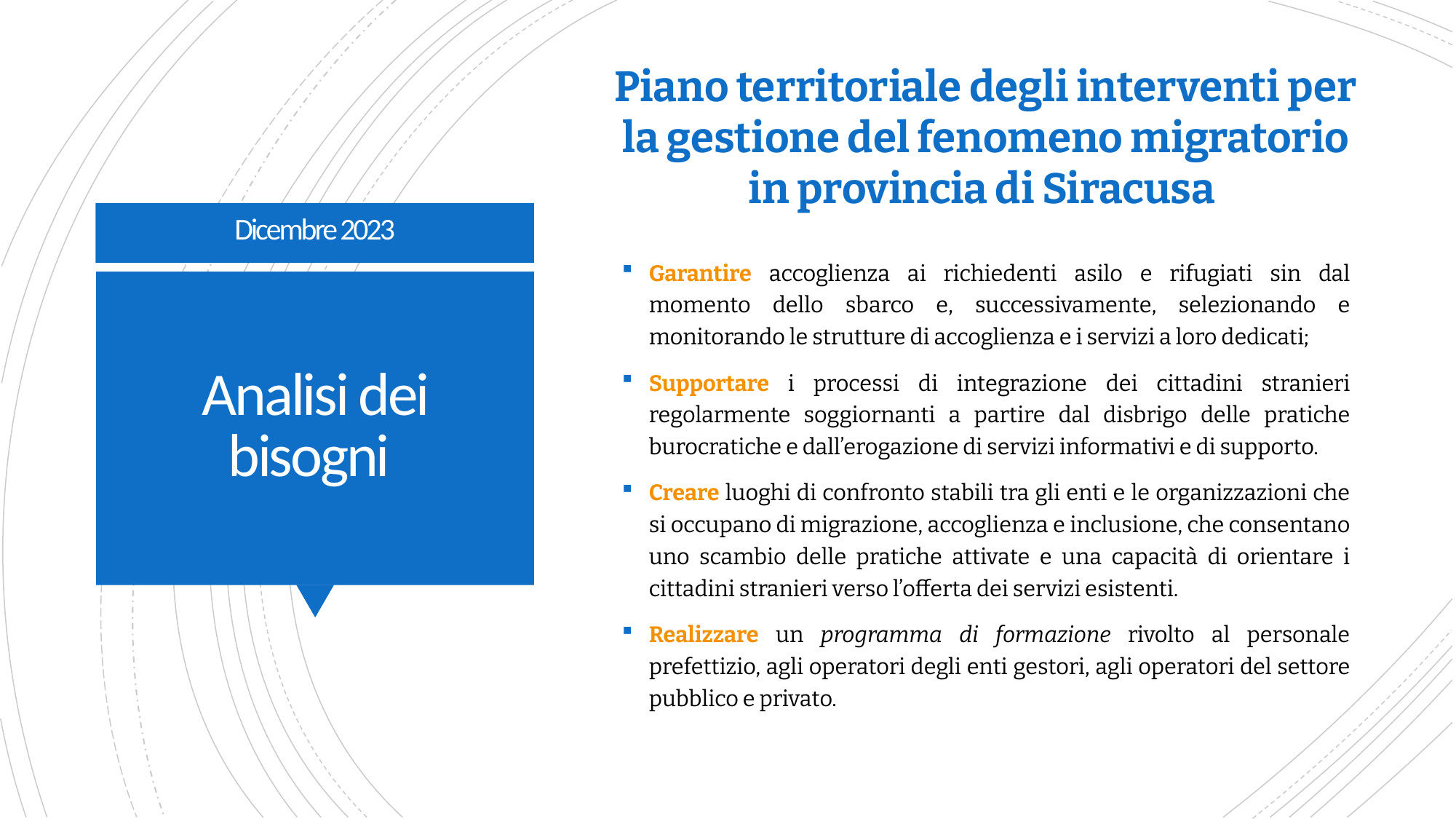

Piano territoriale degli interventi per la gestione del fenomeno migratorio in provincia di Siracusa
Dicembre 2023
Garantire accoglienza ai richiedenti asilo e rifugiati sin dal momento dello sbarco e, successivamente, selezionando e monitorando le strutture di accoglienza e i servizi a loro dedicati;
Supportare i processi di integrazione dei cittadini stranieri regolarmente soggiornanti a partire dal disbrigo delle pratiche burocratiche e dall’erogazione di servizi informativi e di supporto.
Creare luoghi di confronto stabili tra gli enti e le organizzazioni che si occupano di migrazione, accoglienza e inclusione, che consentano uno scambio delle pratiche attivate e una capacità di orientare i cittadini stranieri verso l’offerta dei servizi esistenti.
Realizzare un programma di formazione rivolto al personale prefettizio, agli operatori degli enti gestori, agli operatori del settore pubblico e privato.
# Analisi dei bisogni